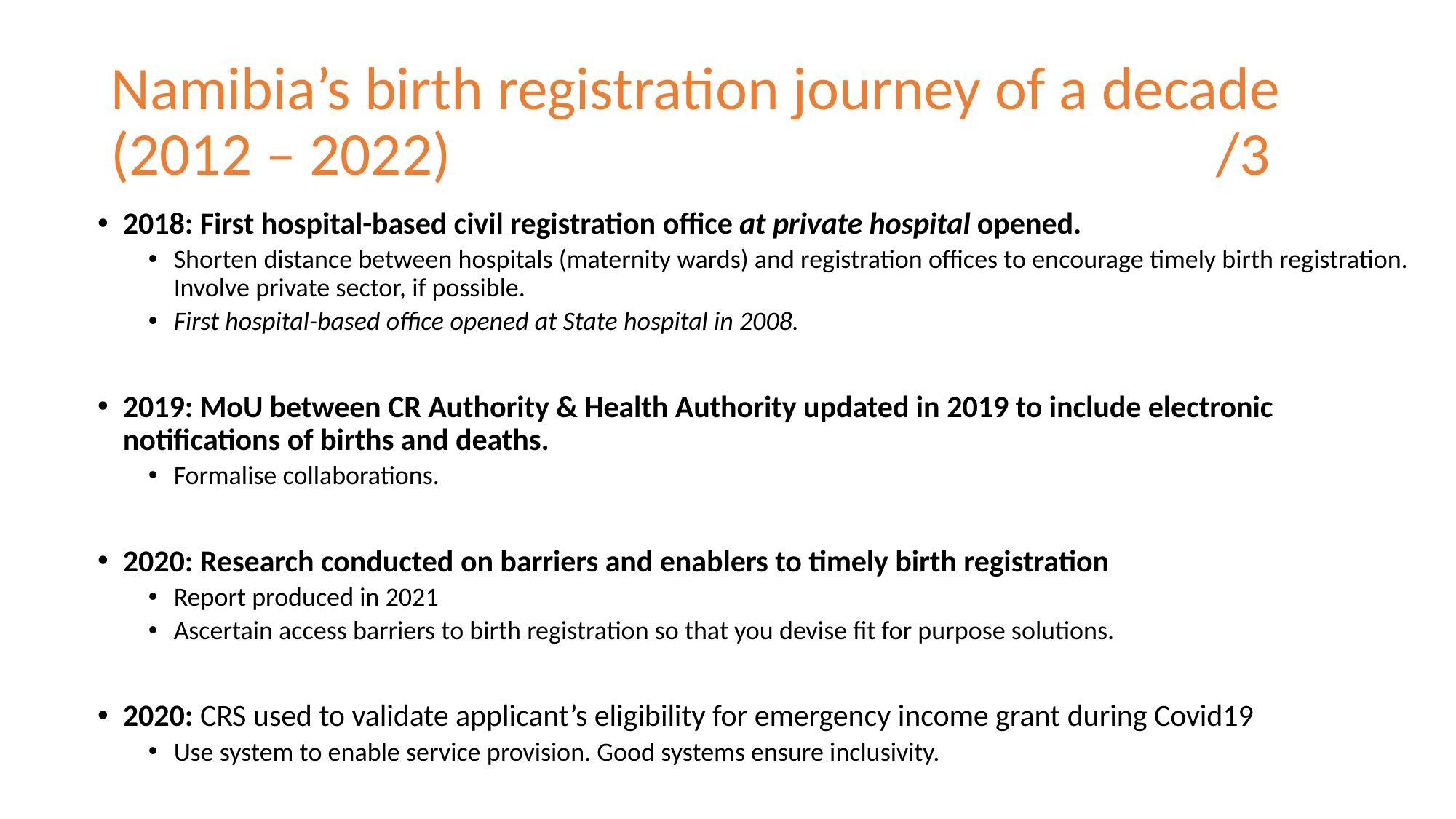

# Namibia’s birth registration journey of a decade (2012 – 2022)						         /3

2018: First hospital-based civil registration office at private hospital opened.
Shorten distance between hospitals (maternity wards) and registration offices to encourage timely birth registration. Involve private sector, if possible.
First hospital-based office opened at State hospital in 2008.

2019: MoU between CR Authority & Health Authority updated in 2019 to include electronic notifications of births and deaths.
Formalise collaborations.

2020: Research conducted on barriers and enablers to timely birth registration
Report produced in 2021
Ascertain access barriers to birth registration so that you devise fit for purpose solutions.

2020: CRS used to validate applicant’s eligibility for emergency income grant during Covid19
Use system to enable service provision. Good systems ensure inclusivity.